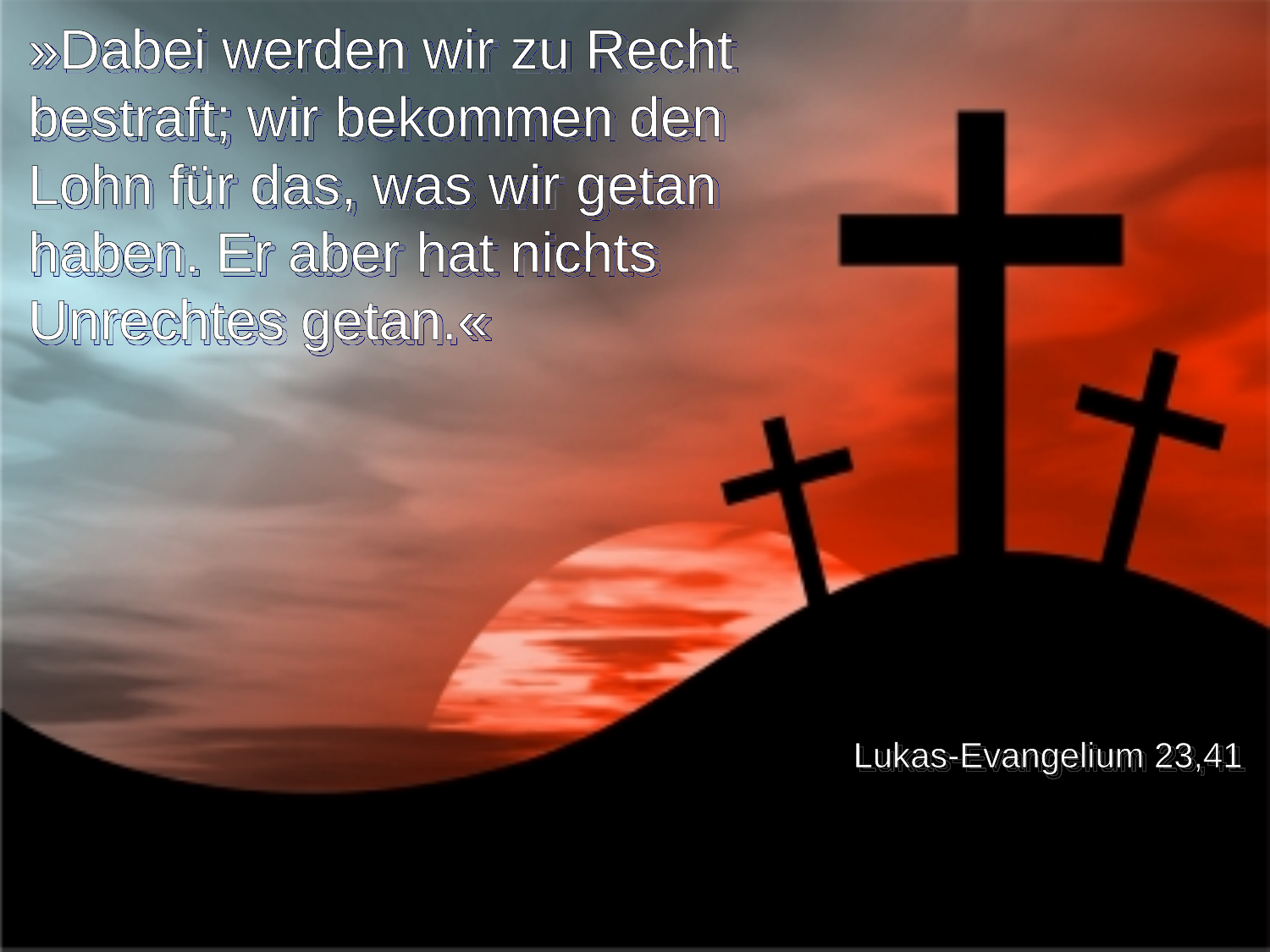

# »Dabei werden wir zu Recht bestraft; wir bekommen den Lohn für das, was wir getan haben. Er aber hat nichts Unrechtes getan.«
Lukas-Evangelium 23,41